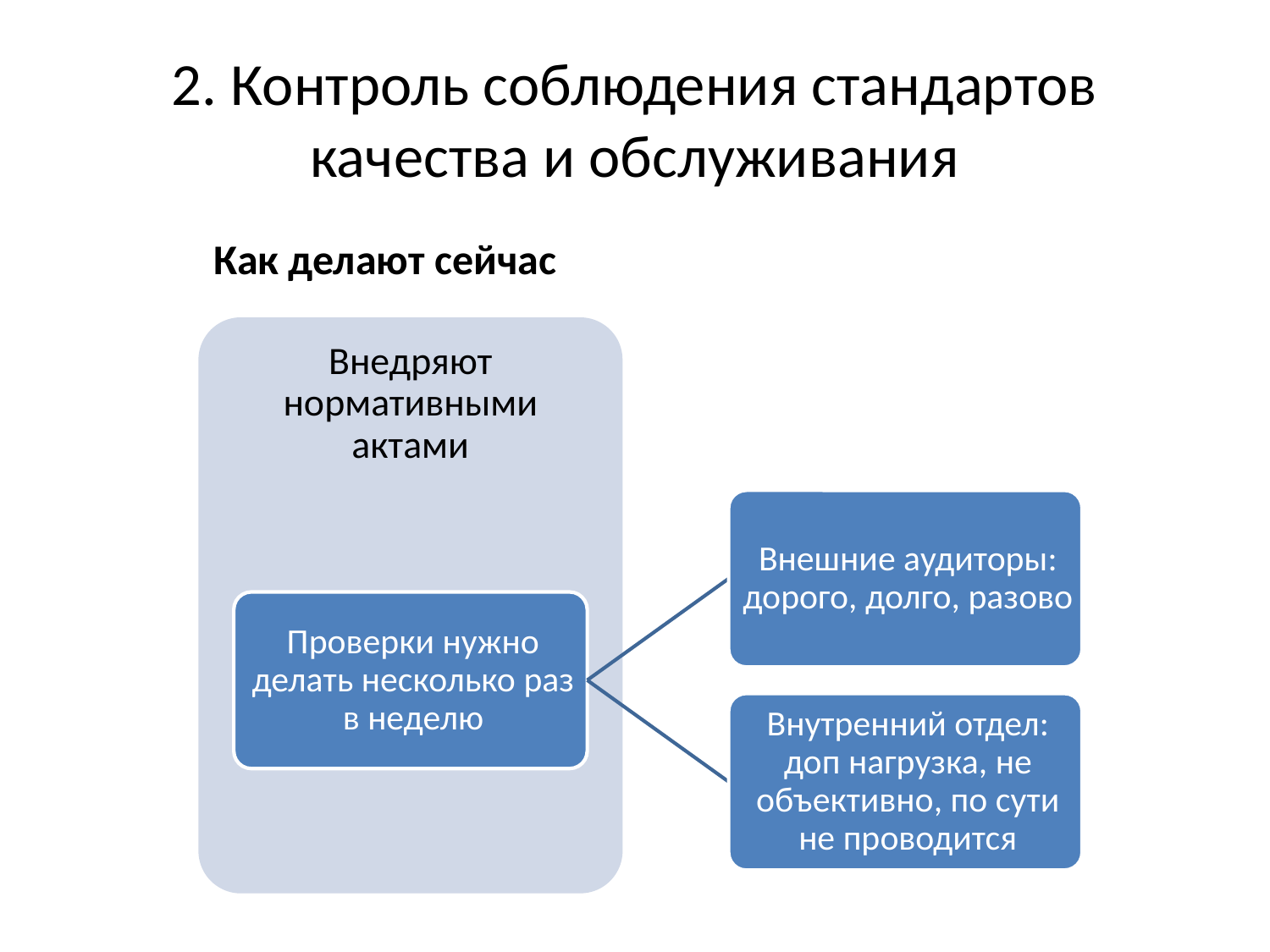

# 2. Контроль соблюдения стандартов качества и обслуживания
Как делают сейчас
Внедряют нормативными актами
Проверки нужно делать несколько раз в неделю

Внешние аудиторы: дорого, долго, разово

Внутренний отдел: доп нагрузка, не объективно, по сути не проводится